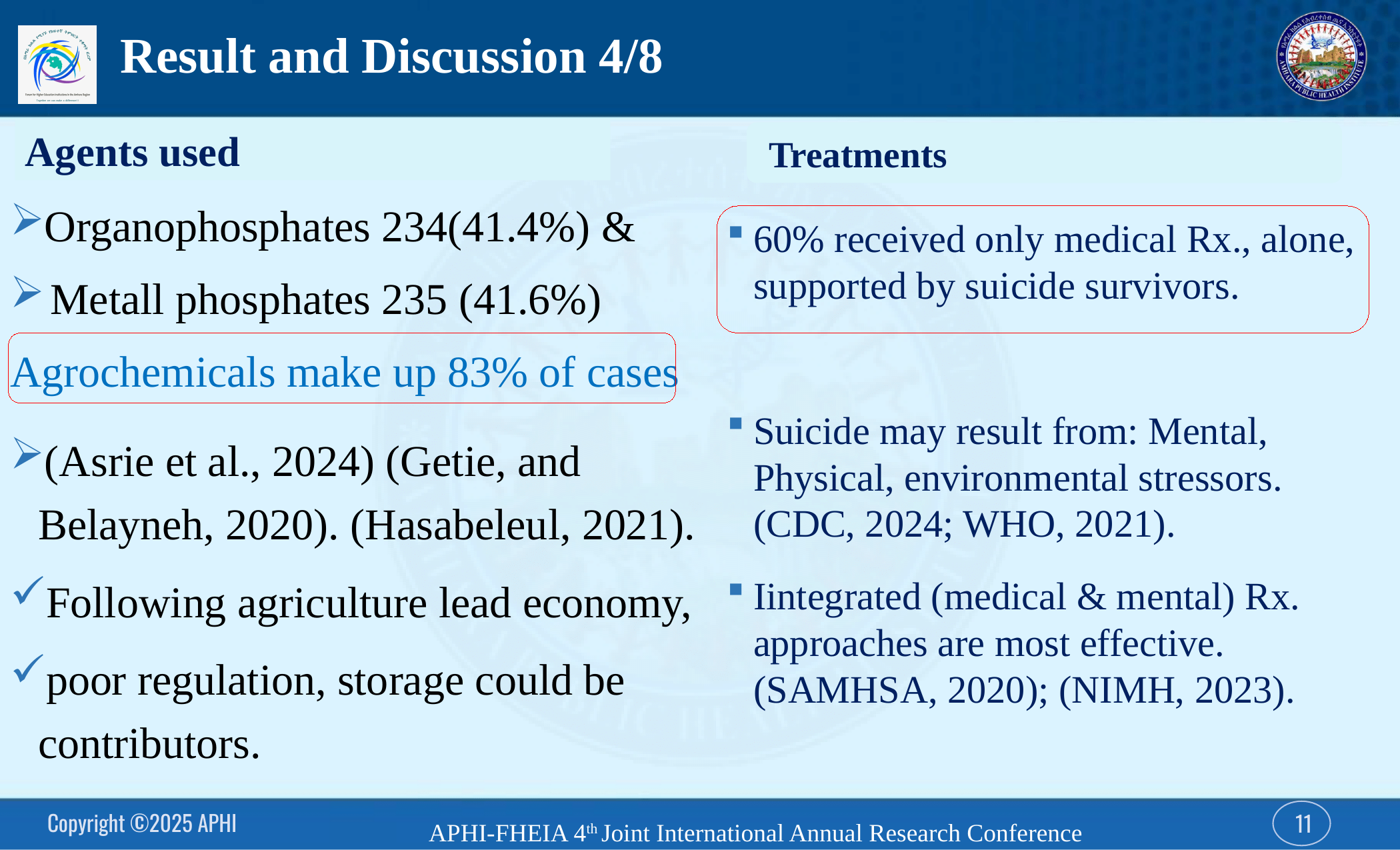

# Result and Discussion 4/8
Agents used
 Treatments

Organophosphates 234(41.4%) &
Metall phosphates 235 (41.6%)
Agrochemicals make up 83% of cases
(Asrie et al., 2024) (Getie, and Belayneh, 2020). (Hasabeleul, 2021).
Following agriculture lead economy,
poor regulation, storage could be contributors.

60% received only medical Rx., alone,  supported by suicide survivors.

Suicide may result from: Mental, Physical, environmental stressors. (CDC, 2024; WHO, 2021).
Iintegrated (medical & mental) Rx. approaches are most effective.  (SAMHSA, 2020); (NIMH, 2023).

APHI-FHEIA 4th Joint International Annual Research Conference
11